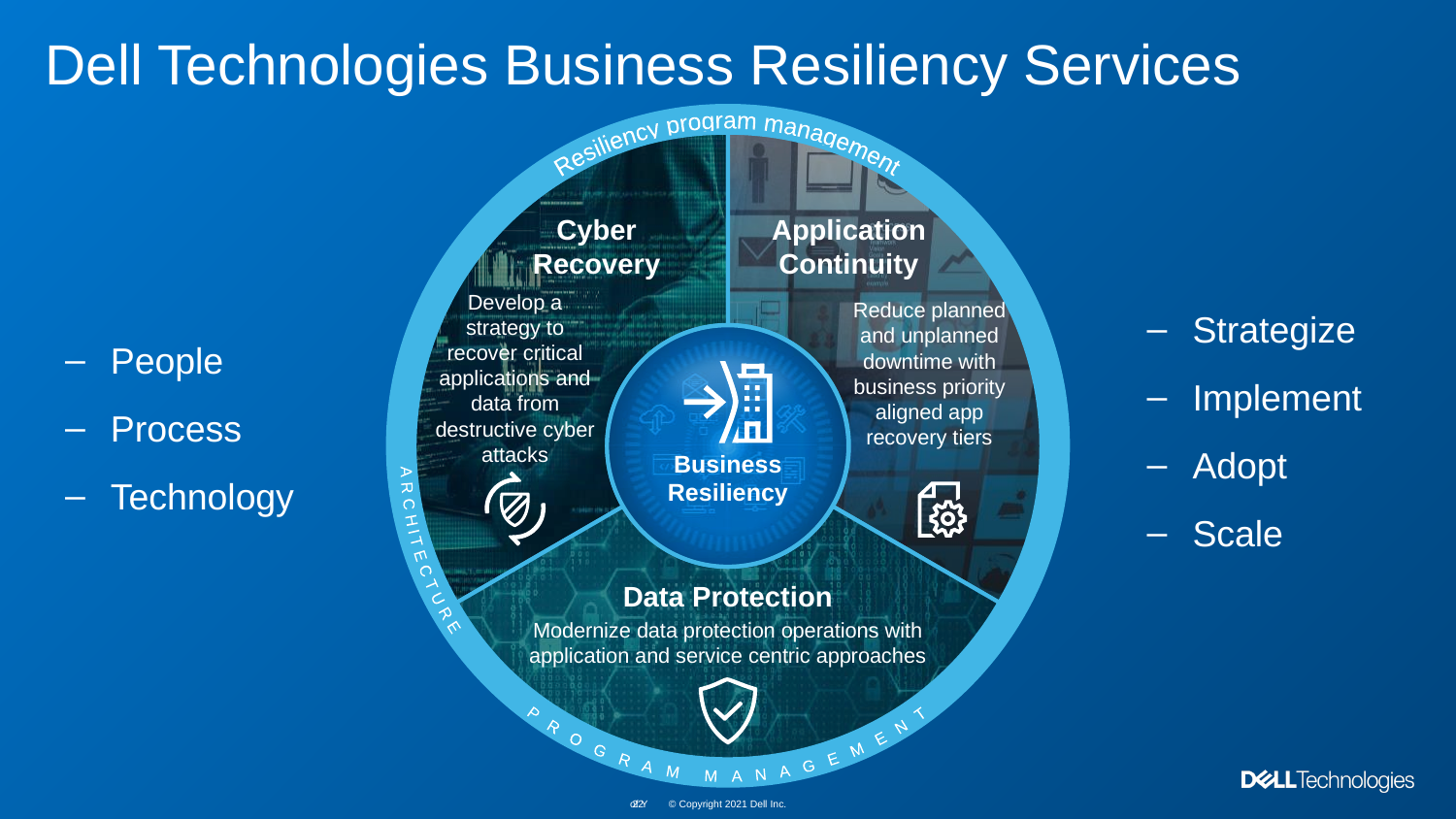

# Dell Technologies Business Resiliency Services

                                                 PROGRAM MANAGEMENT
Resiliency program management

           ARCHITECTURE
Cyber Recovery
Application Continuity
Develop a strategy to recover critical applications and data from destructive cyber attacks
Reduce planned and unplanned downtime with business priority aligned app recovery tiers

Business Resiliency

Data Protection
Modernize data protection operations with application and service centric approaches

Strategize
Implement
Adopt
Scale
People
Process
Technology